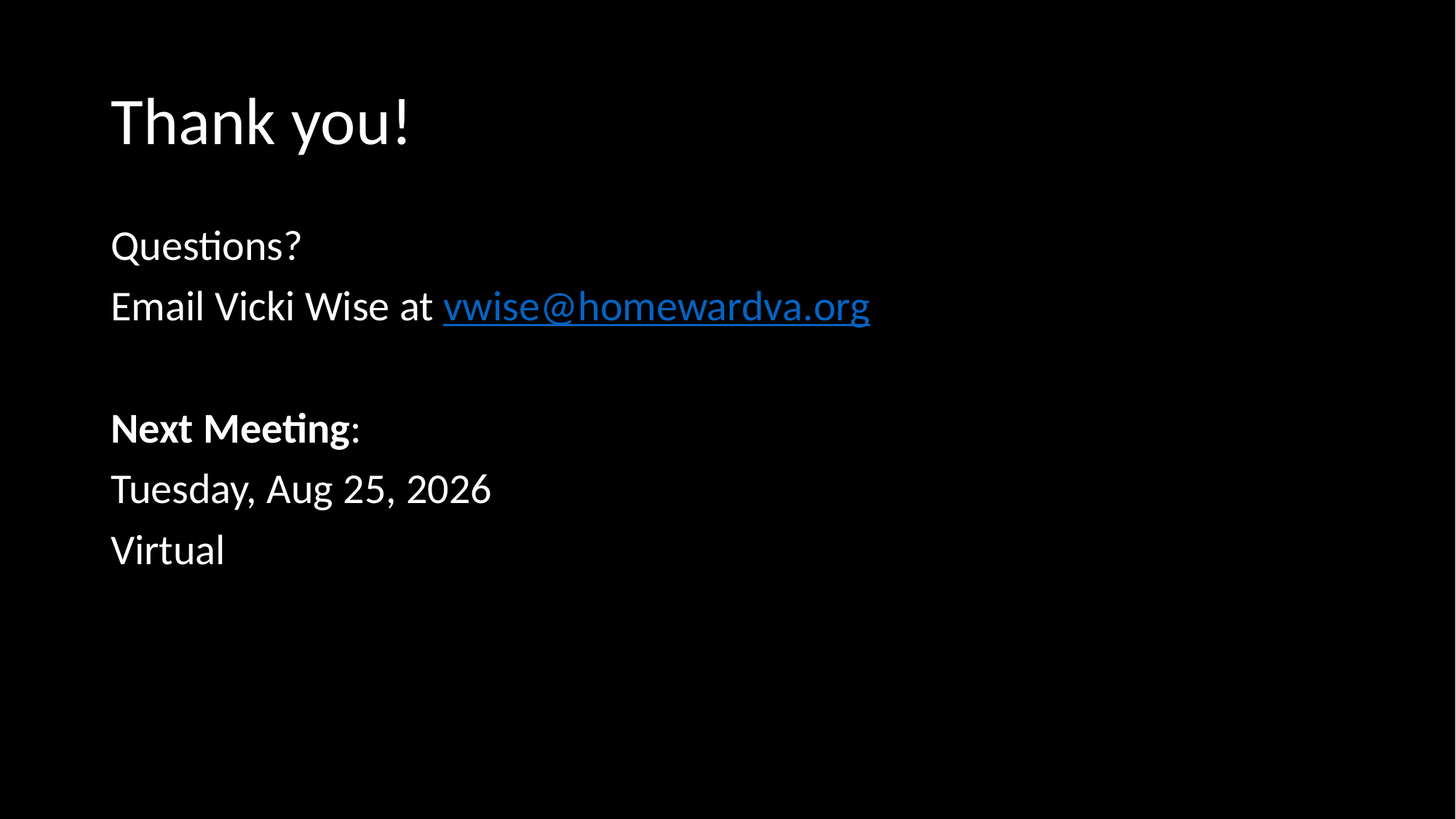

# Thank you!
Questions?
Email Vicki Wise at vwise@homewardva.org

Next Meeting:
Tuesday, Aug 25, 2026
Virtual